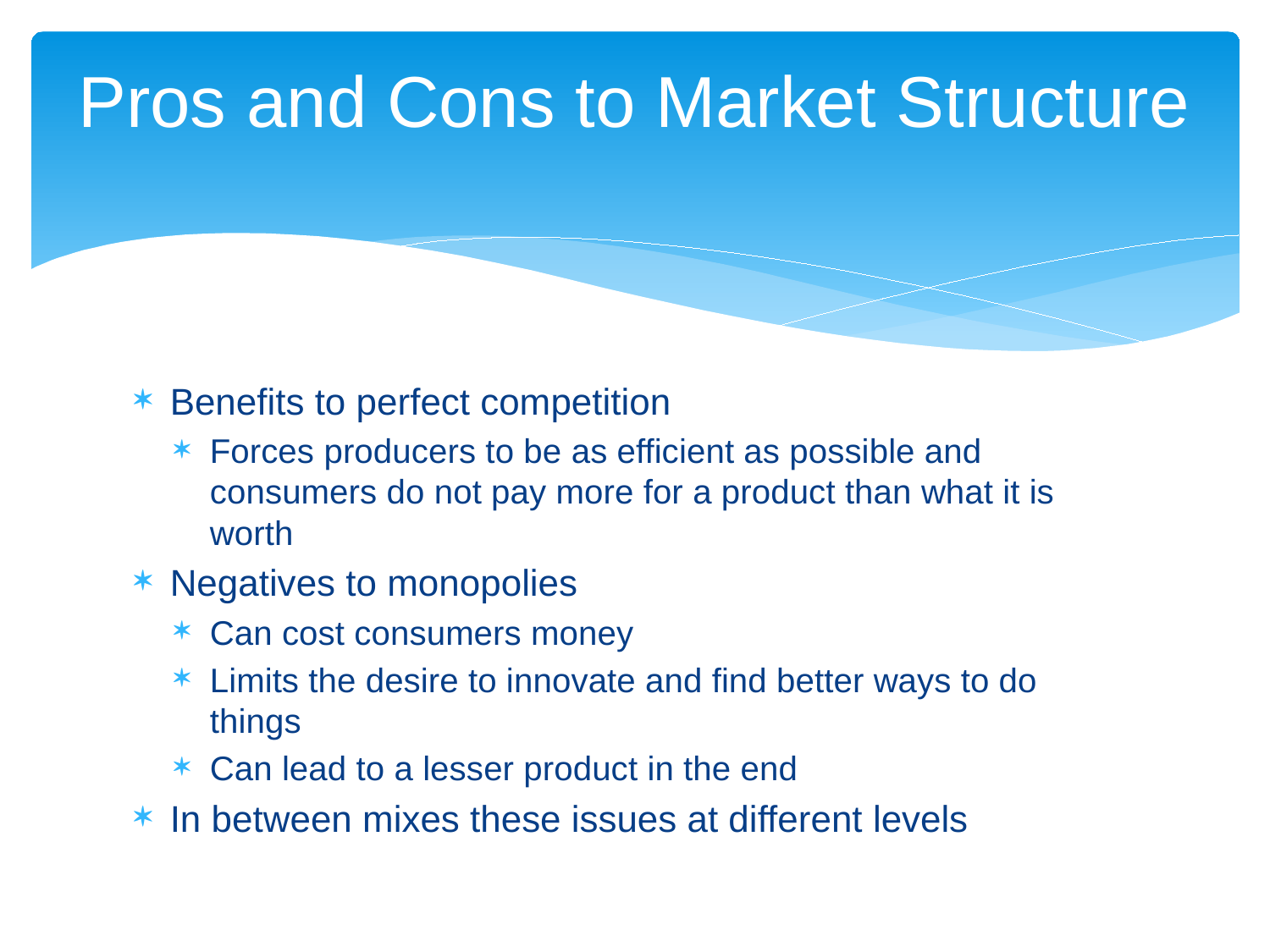

# Pros and Cons to Market Structure
Benefits to perfect competition
Forces producers to be as efficient as possible and consumers do not pay more for a product than what it is worth
Negatives to monopolies
Can cost consumers money
Limits the desire to innovate and find better ways to do things
Can lead to a lesser product in the end
In between mixes these issues at different levels